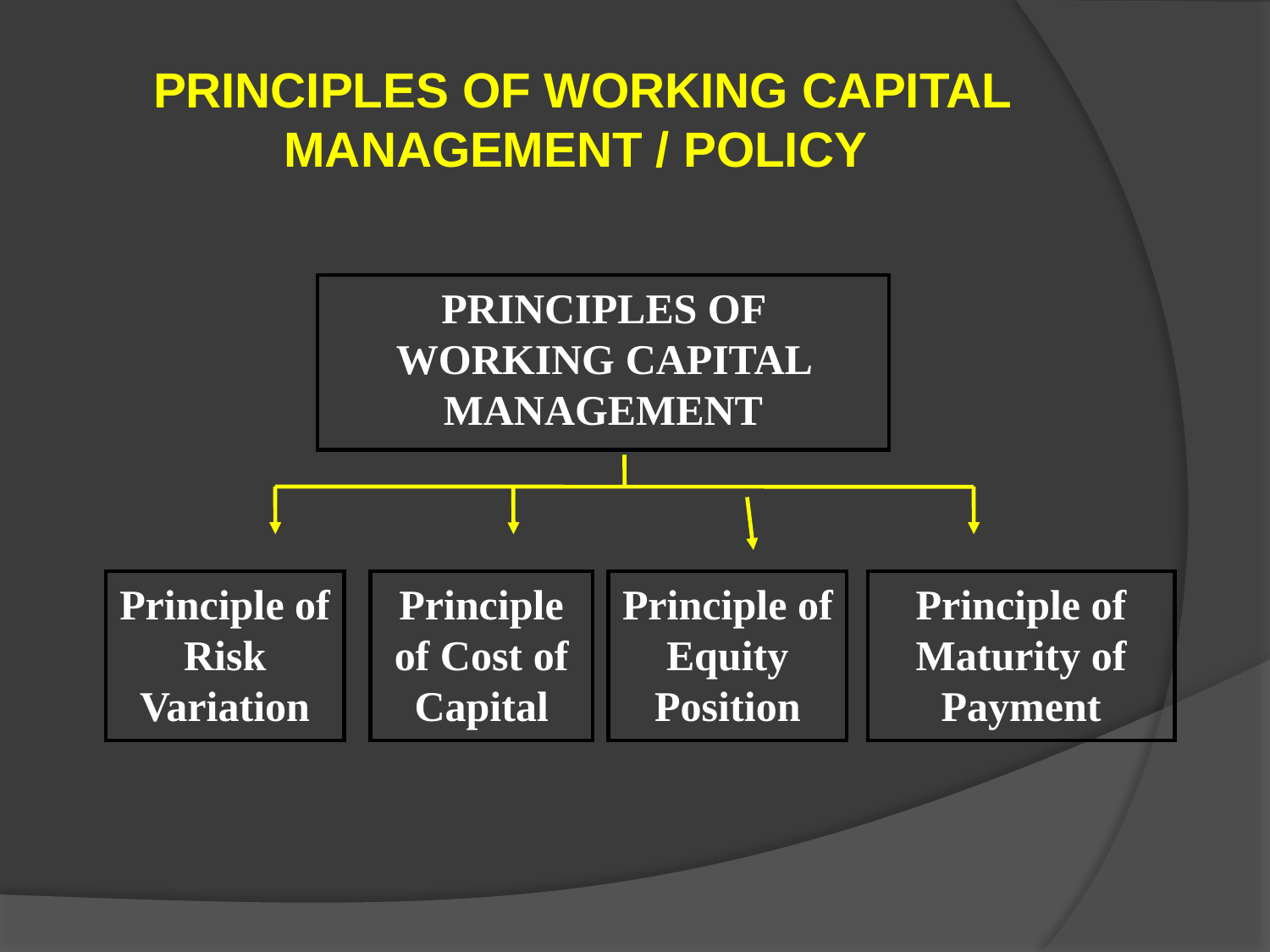

# PRINCIPLES OF WORKING CAPITAL MANAGEMENT / POLICY
PRINCIPLES OF WORKING CAPITAL MANAGEMENT

Principle of Risk Variation
Principle of Cost of Capital
Principle of Equity Position
Principle of Maturity of Payment